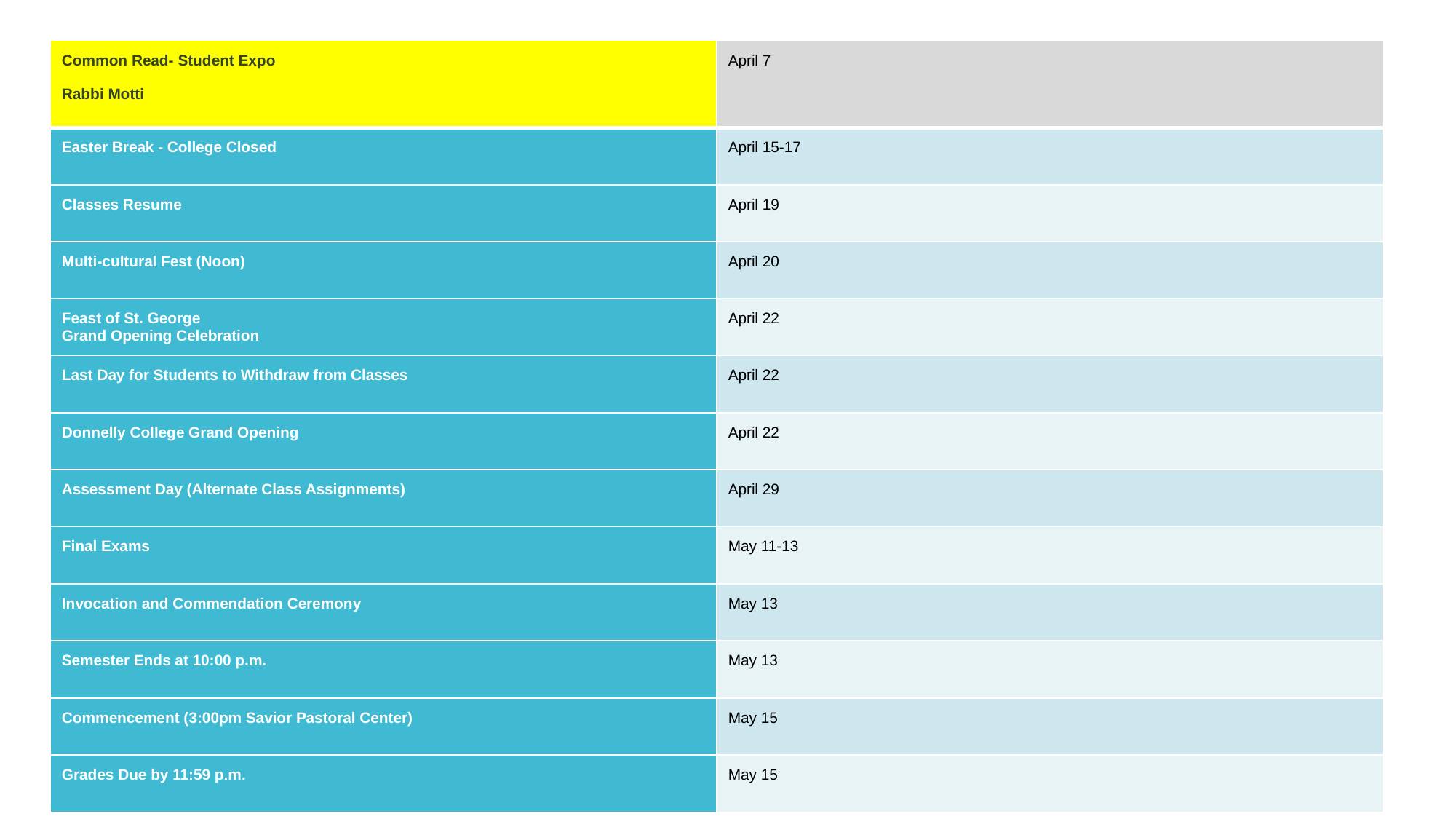

| Common Read- Student Expo Rabbi Motti | April 7 |
| --- | --- |
| Easter Break - College Closed | April 15-17 |
| Classes Resume | April 19 |
| Multi-cultural Fest (Noon) | April 20 |
| Feast of St. George  Grand Opening Celebration | April 22 |
| Last Day for Students to Withdraw from Classes | April 22 |
| Donnelly College Grand Opening | April 22 |
| Assessment Day (Alternate Class Assignments) | April 29 |
| Final Exams | May 11-13 |
| Invocation and Commendation Ceremony | May 13 |
| Semester Ends at 10:00 p.m. | May 13 |
| Commencement (3:00pm Savior Pastoral Center) | May 15 |
| Grades Due by 11:59 p.m. | May 15 |